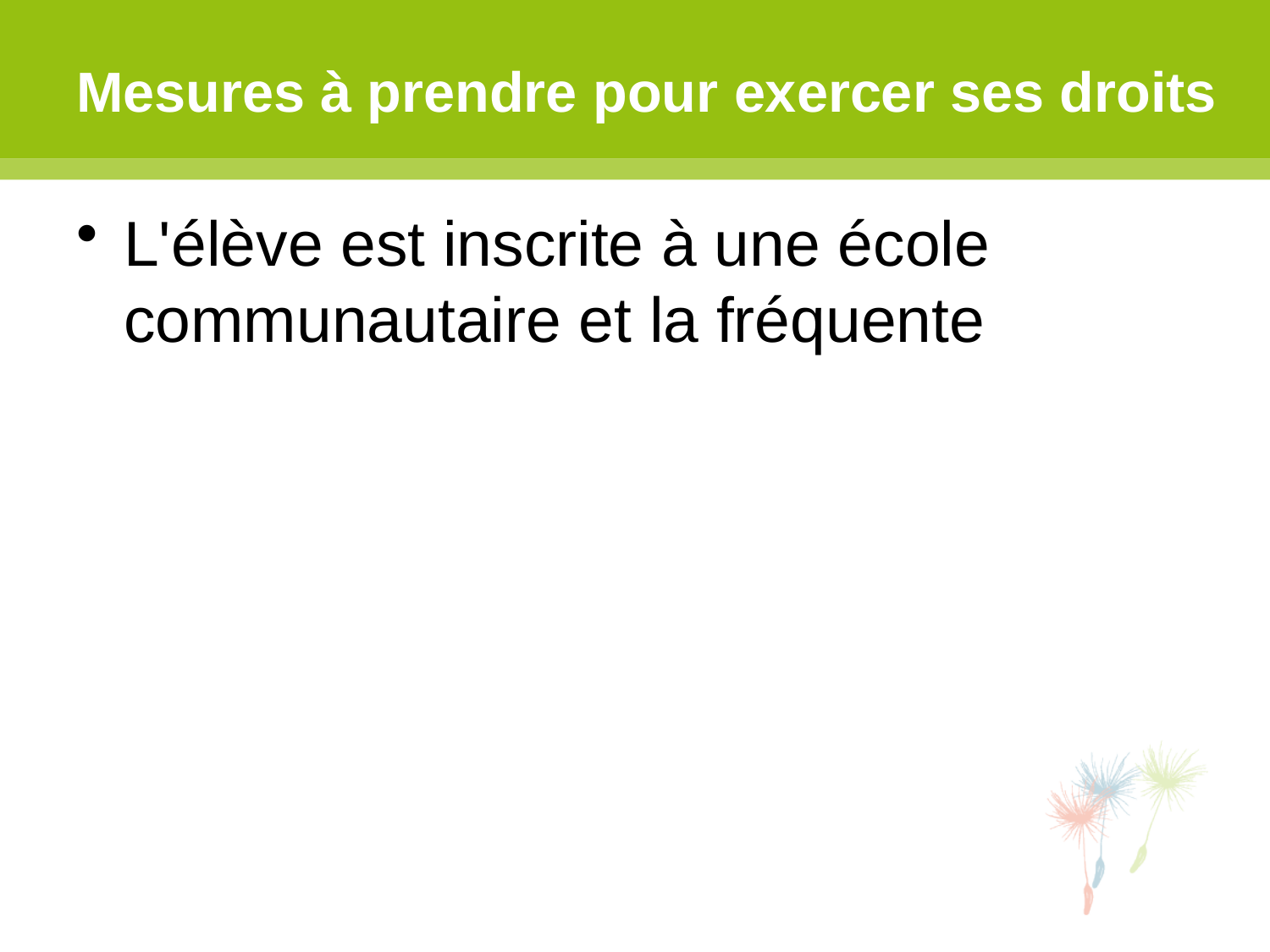

# Mesures à prendre pour exercer ses droits
L'élève est inscrite à une école communautaire et la fréquente